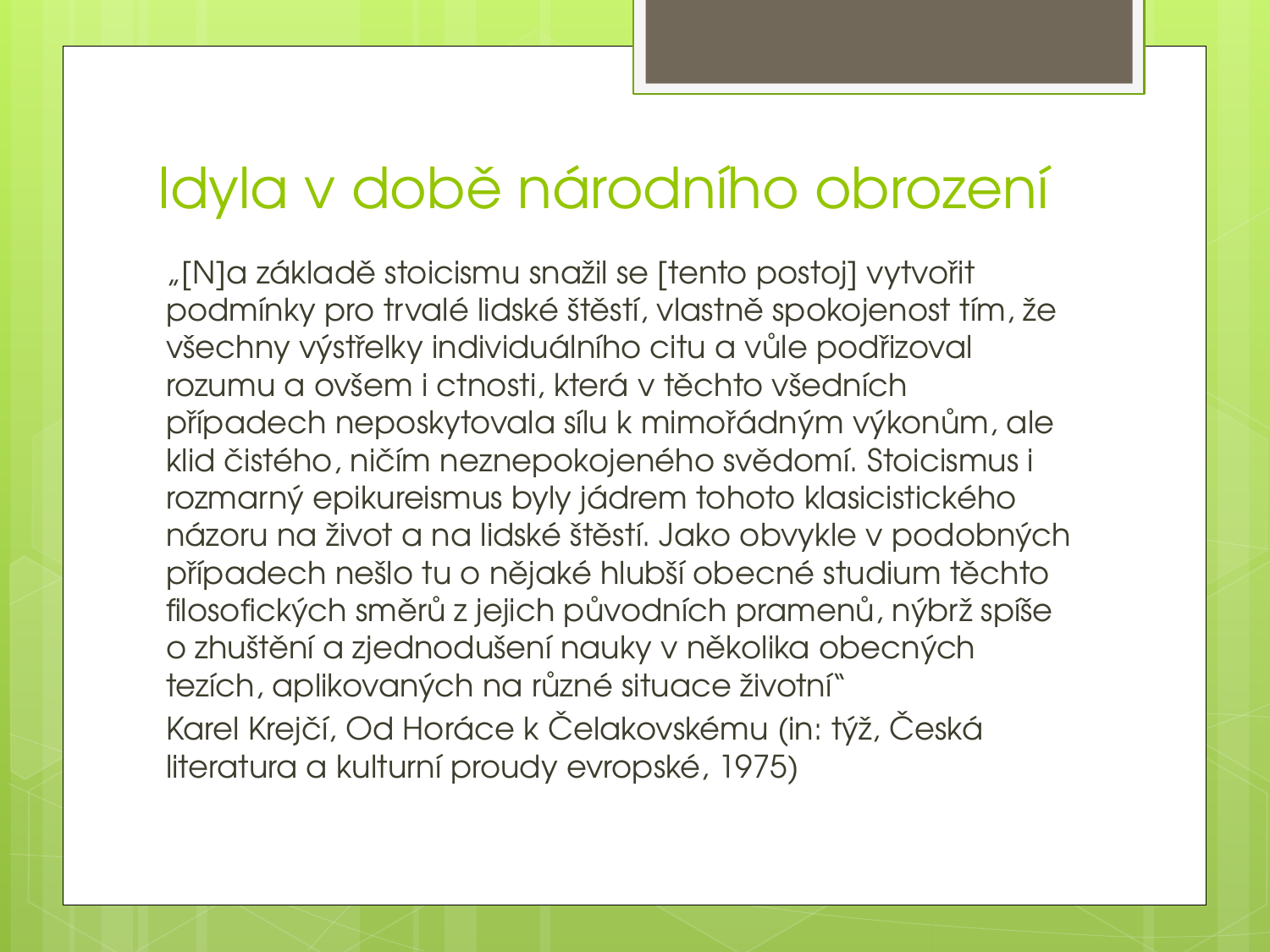

# Idyla v době národního obrození
„[N]a základě stoicismu snažil se [tento postoj] vytvořit podmínky pro trvalé lidské štěstí, vlastně spokojenost tím, že všechny výstřelky individuálního citu a vůle podřizoval rozumu a ovšem i ctnosti, která v těchto všedních případech neposkytovala sílu k mimořádným výkonům, ale klid čistého, ničím neznepokojeného svědomí. Stoicismus i rozmarný epikureismus byly jádrem tohoto klasicistického názoru na život a na lidské štěstí. Jako obvykle v podobných případech nešlo tu o nějaké hlubší obecné studium těchto filosofických směrů z jejich původních pramenů, nýbrž spíše o zhuštění a zjednodušení nauky v několika obecných tezích, aplikovaných na různé situace životní“
Karel Krejčí, Od Horáce k Čelakovskému (in: týž, Česká literatura a kulturní proudy evropské, 1975)